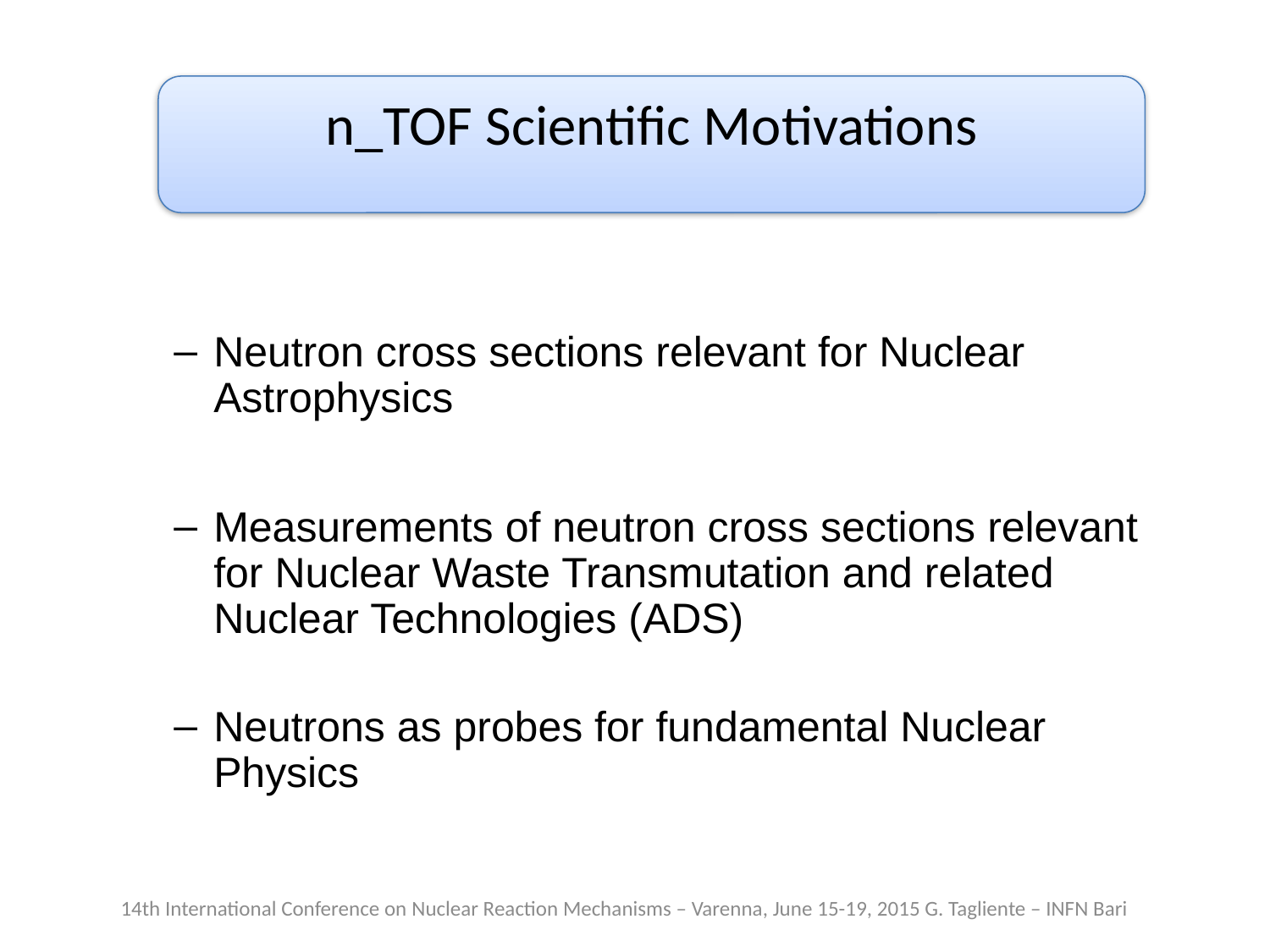

n_TOF Scientific Motivations

Neutron cross sections relevant for Nuclear Astrophysics

Measurements of neutron cross sections relevant for Nuclear Waste Transmutation and related Nuclear Technologies (ADS)

Neutrons as probes for fundamental Nuclear Physics
14th International Conference on Nuclear Reaction Mechanisms – Varenna, June 15-19, 2015 G. Tagliente – INFN Bari